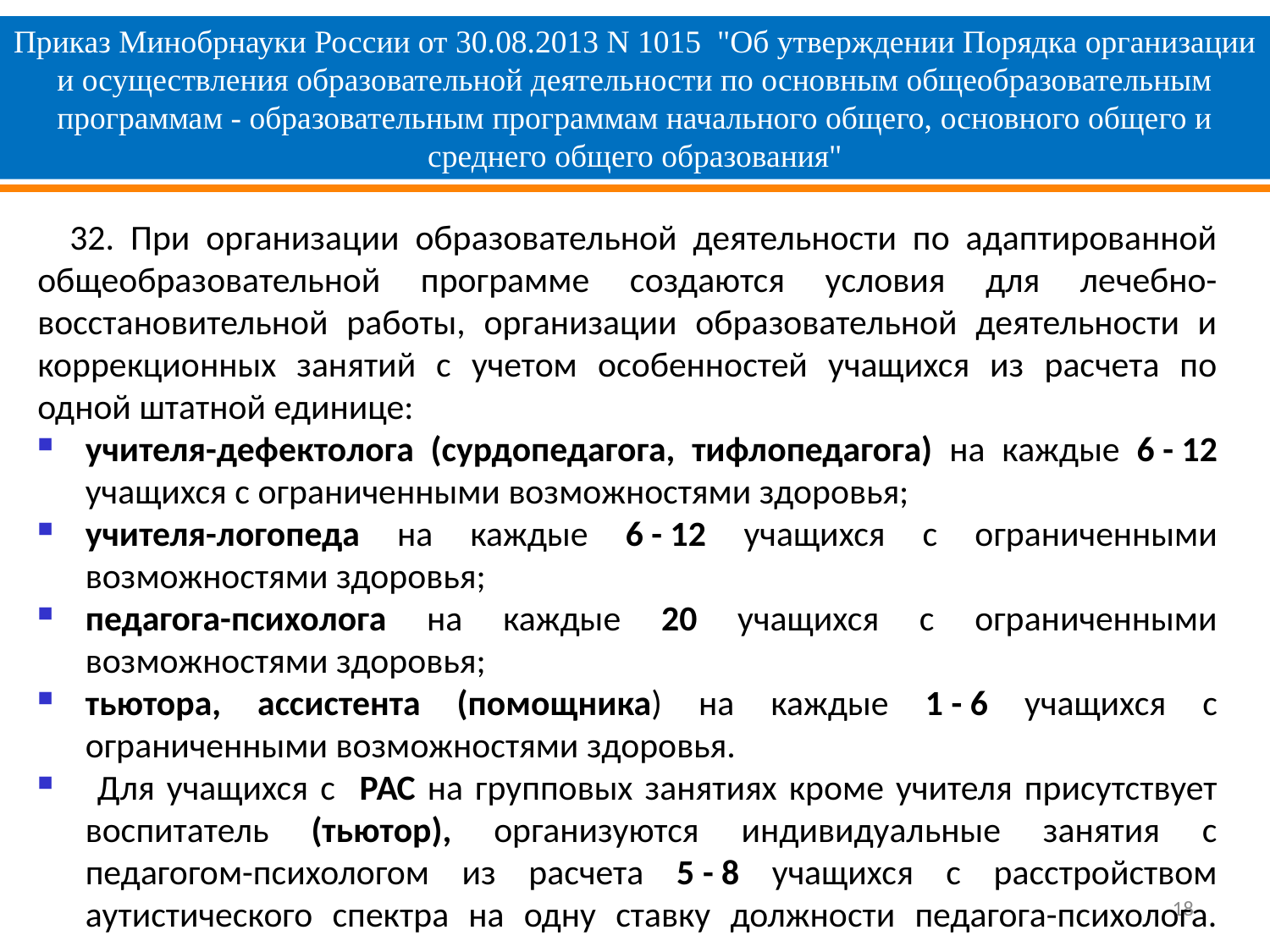

Приказ Минобрнауки России от 30.08.2013 N 1015  "Об утверждении Порядка организации и осуществления образовательной деятельности по основным общеобразовательным программам - образовательным программам начального общего, основного общего и среднего общего образования"
  32. При организации образовательной деятельности по адаптированной общеобразовательной программе создаются условия для лечебно-восстановительной работы, организации образовательной деятельности и коррекционных занятий с учетом особенностей учащихся из расчета по одной штатной единице:
учителя-дефектолога (сурдопедагога, тифлопедагога) на каждые 6 - 12 учащихся с ограниченными возможностями здоровья;
учителя-логопеда на каждые 6 - 12 учащихся с ограниченными возможностями здоровья;
педагога-психолога на каждые 20 учащихся с ограниченными возможностями здоровья;
тьютора, ассистента (помощника) на каждые 1 - 6 учащихся с ограниченными возможностями здоровья.
 Для учащихся с  РАС на групповых занятиях кроме учителя присутствует воспитатель (тьютор), организуются индивидуальные занятия с педагогом-психологом из расчета 5 - 8 учащихся с расстройством аутистического спектра на одну ставку должности педагога-психолога.
18